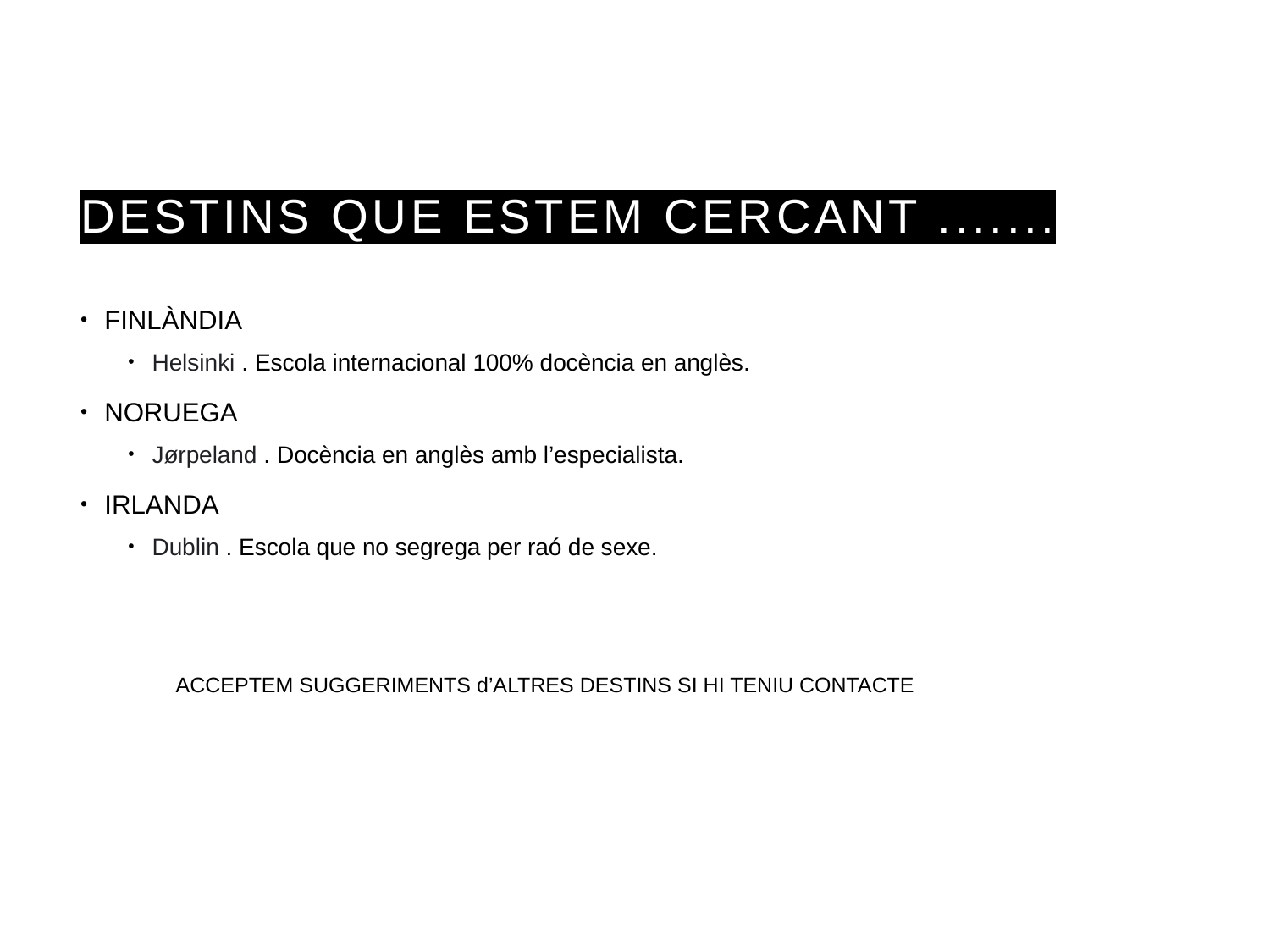

# DESTINS que estem cercant .......
FINLÀNDIA
Helsinki . Escola internacional 100% docència en anglès.
NORUEGA
Jørpeland . Docència en anglès amb l’especialista.
IRLANDA
Dublin . Escola que no segrega per raó de sexe.

ACCEPTEM SUGGERIMENTS d’ALTRES DESTINS SI HI TENIU CONTACTE